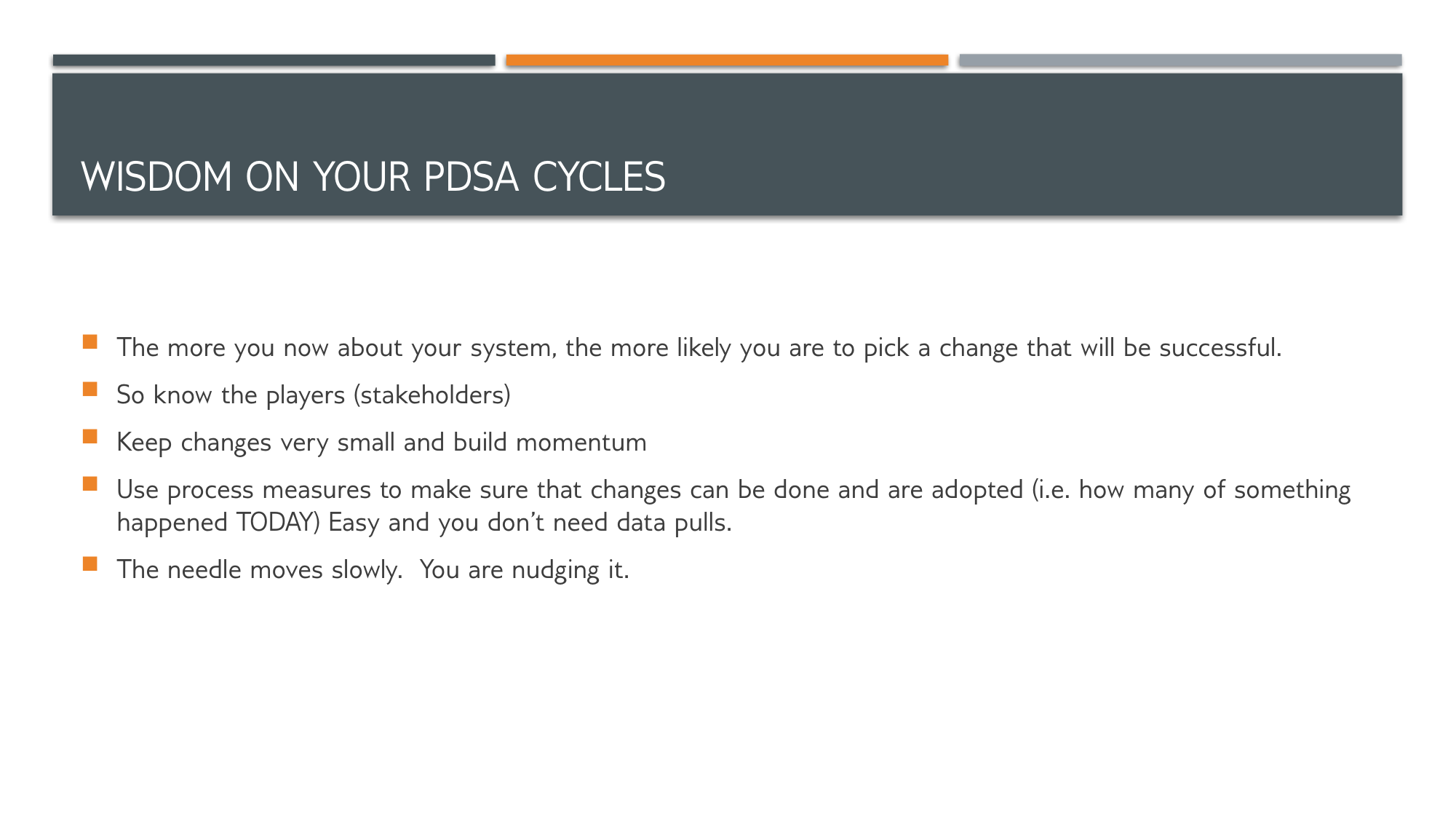

# Wisdom on Your PDSA cycles
The more you now about your system, the more likely you are to pick a change that will be successful.
So know the players (stakeholders)
Keep changes very small and build momentum
Use process measures to make sure that changes can be done and are adopted (i.e. how many of something happened TODAY) Easy and you don’t need data pulls.
The needle moves slowly.  You are nudging it.